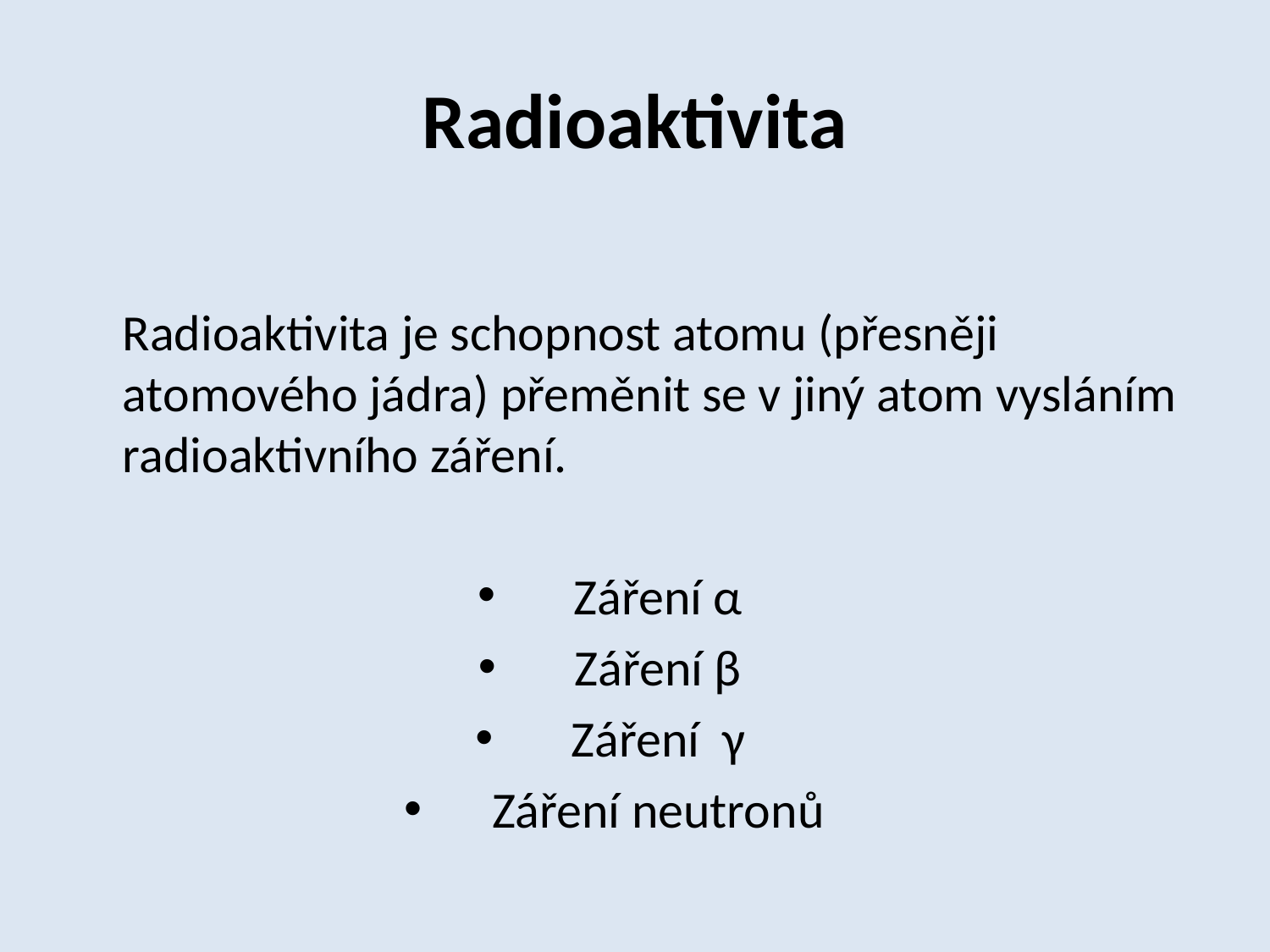

# Radioaktivita

	Radioaktivita je schopnost atomu (přesněji atomového jádra) přeměnit se v jiný atom vysláním radioaktivního záření.

Záření α
Záření β
Záření  γ
Záření neutronů